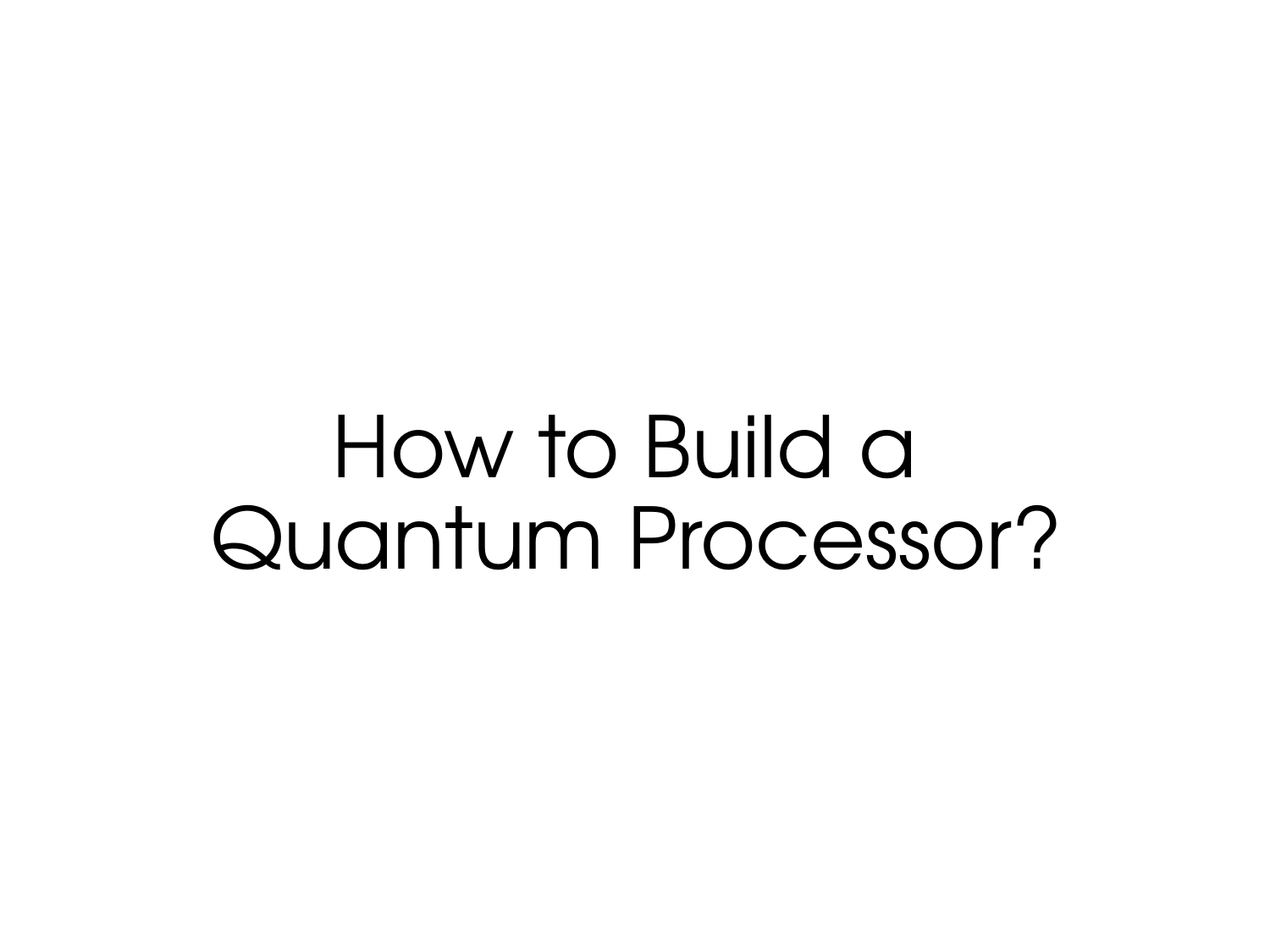

# How to Build a Quantum Processor?